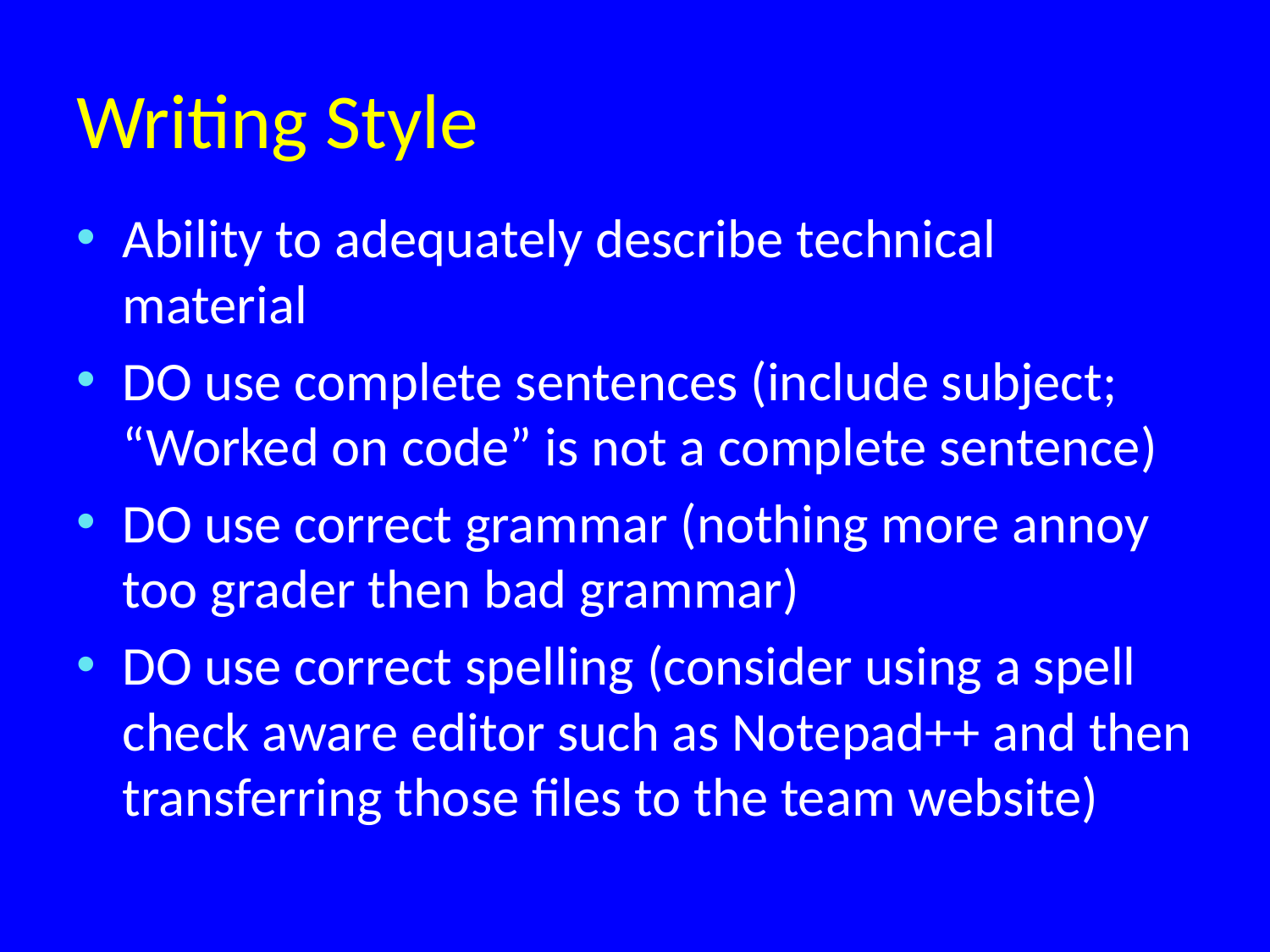

# Writing Style
Ability to adequately describe technical material
DO use complete sentences (include subject; “Worked on code” is not a complete sentence)
DO use correct grammar (nothing more annoy too grader then bad grammar)
DO use correct spelling (consider using a spell check aware editor such as Notepad++ and then transferring those files to the team website)